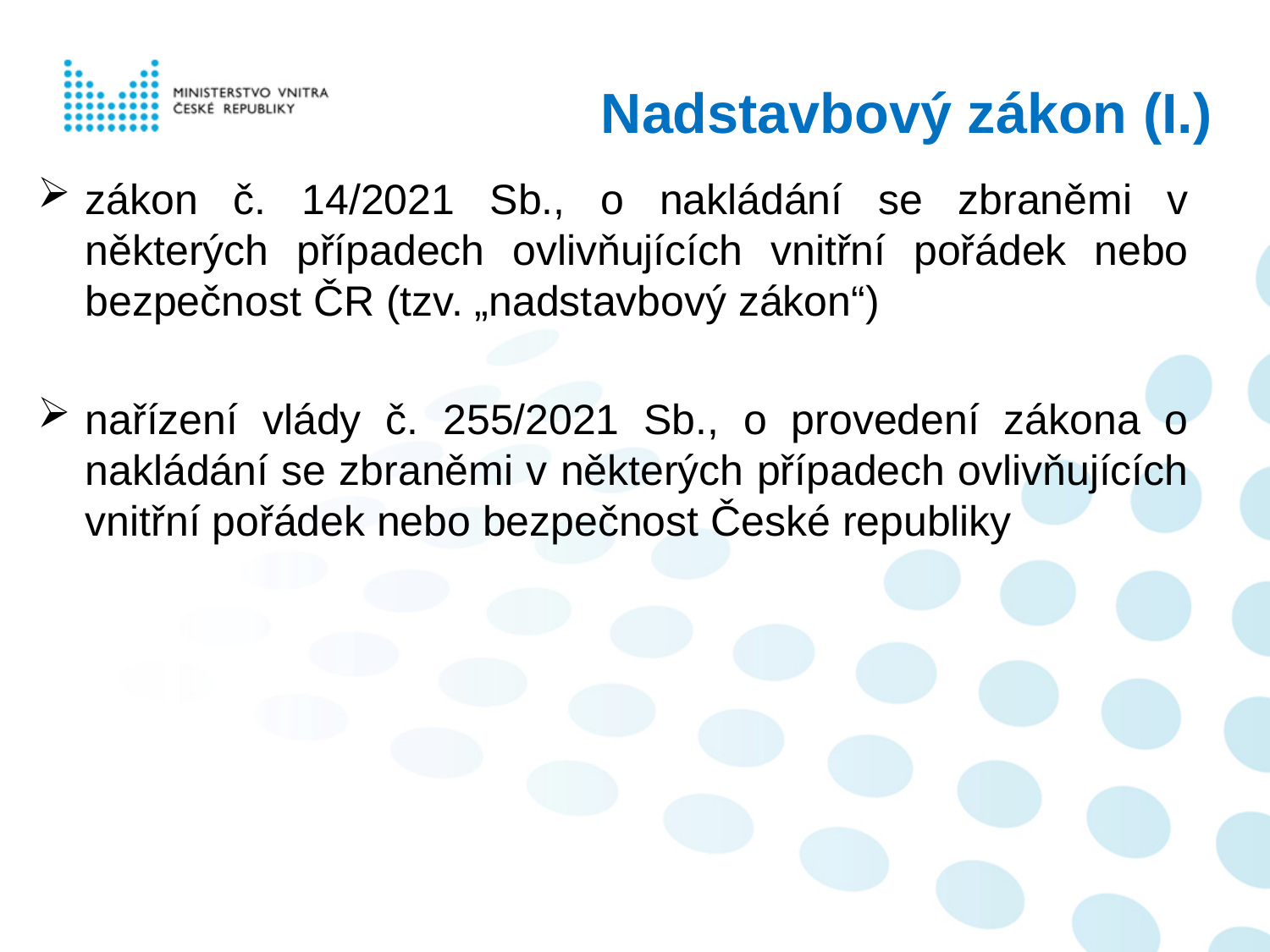

Nadstavbový zákon (I.)
zákon č. 14/2021 Sb., o nakládání se zbraněmi v některých případech ovlivňujících vnitřní pořádek nebo bezpečnost ČR (tzv. „nadstavbový zákon“)

nařízení vlády č. 255/2021 Sb., o provedení zákona o nakládání se zbraněmi v některých případech ovlivňujících vnitřní pořádek nebo bezpečnost České republiky